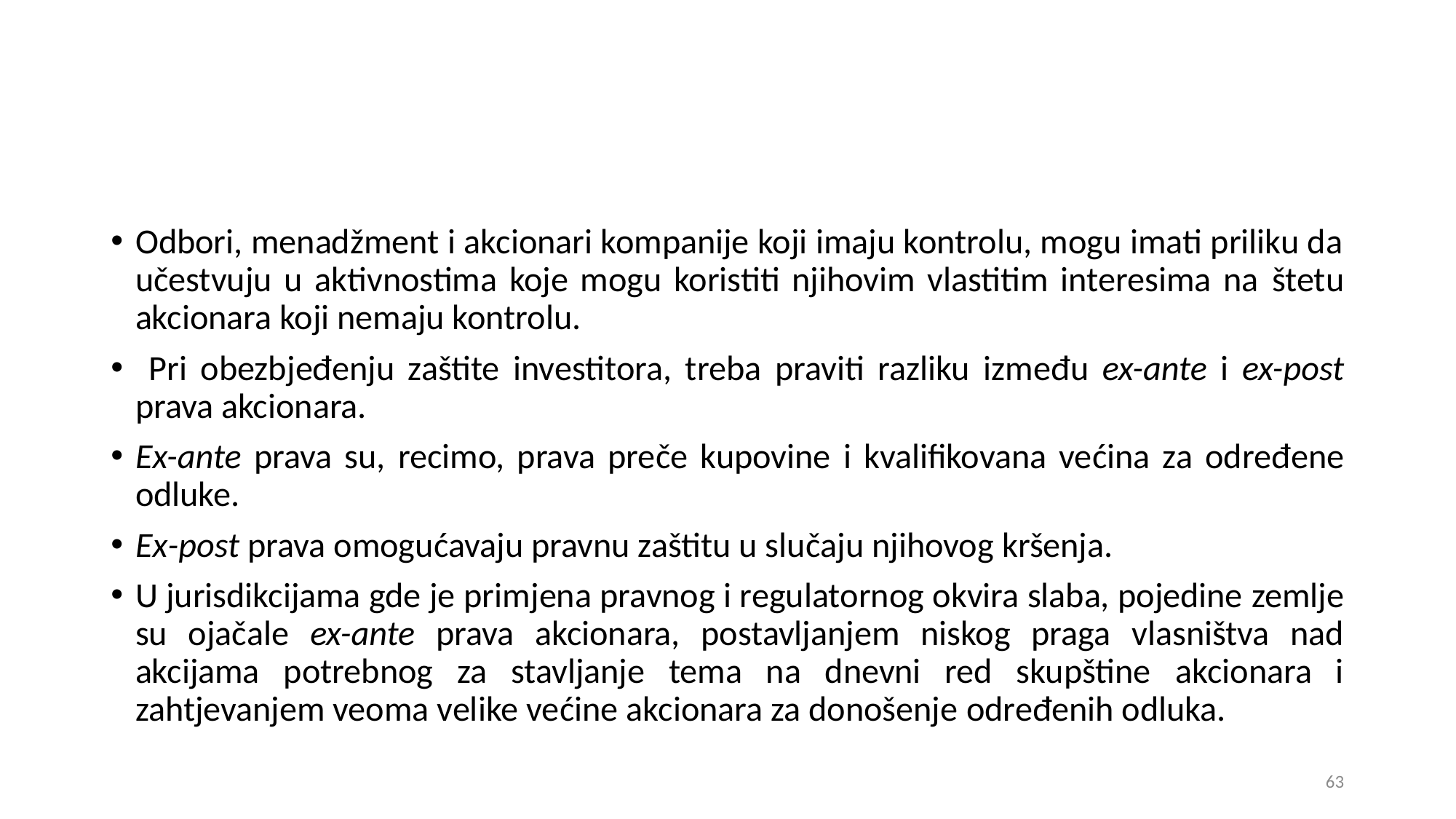

Odbori, menadžment i akcionari kompanije koji imaju kontrolu, mogu imati priliku da učestvuju u aktivnostima koje mogu koristiti njihovim vlastitim interesima na štetu akcionara koji nemaju kontrolu.
 Pri obezbjeđenju zaštite investitora, treba praviti razliku između ex-ante i ex-post prava akcionara.
Ex-ante prava su, recimo, prava preče kupovine i kvalifikovana većina za određene odluke.
Ex-post prava omogućavaju pravnu zaštitu u slučaju njihovog kršenja.
U jurisdikcijama gde je primjena pravnog i regulatornog okvira slaba, pojedine zemlje su ojačale ex-ante prava akcionara, postavljanjem niskog praga vlasništva nad akcijama potrebnog za stavljanje tema na dnevni red skupštine akcionara i zahtjevanjem veoma velike većine akcionara za donošenje određenih odluka.

63